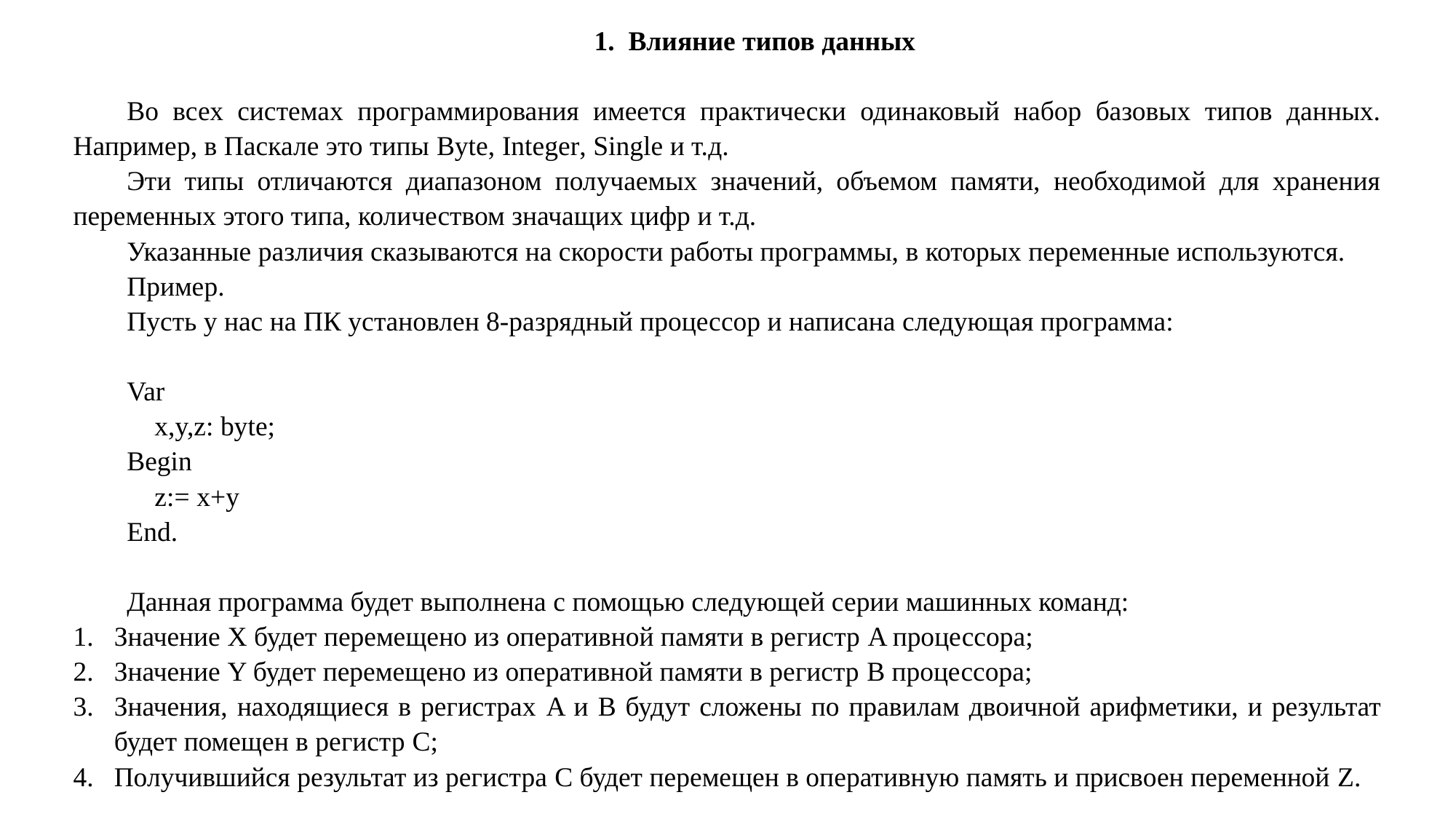

Влияние типов данных

Во всех системах программирования имеется практически одинаковый набор базовых типов данных. Например, в Паскале это типы Byte, Integer, Single и т.д.
Эти типы отличаются диапазоном получаемых значений, объемом памяти, необходимой для хранения переменных этого типа, количеством значащих цифр и т.д.
Указанные различия сказываются на скорости работы программы, в которых переменные используются.
Пример.
Пусть у нас на ПК установлен 8-разрядный процессор и написана следующая программа:

Var
    x,y,z: byte;
Begin
    z:= x+y
End.

Данная программа будет выполнена с помощью следующей серии машинных команд:
Значение X будет перемещено из оперативной памяти в регистр A процессора;
Значение Y будет перемещено из оперативной памяти в регистр B процессора;
Значения, находящиеся в регистрах A и B будут сложены по правилам двоичной арифметики, и результат будет помещен в регистр C;
Получившийся результат из регистра C будет перемещен в оперативную память и присвоен переменной Z.